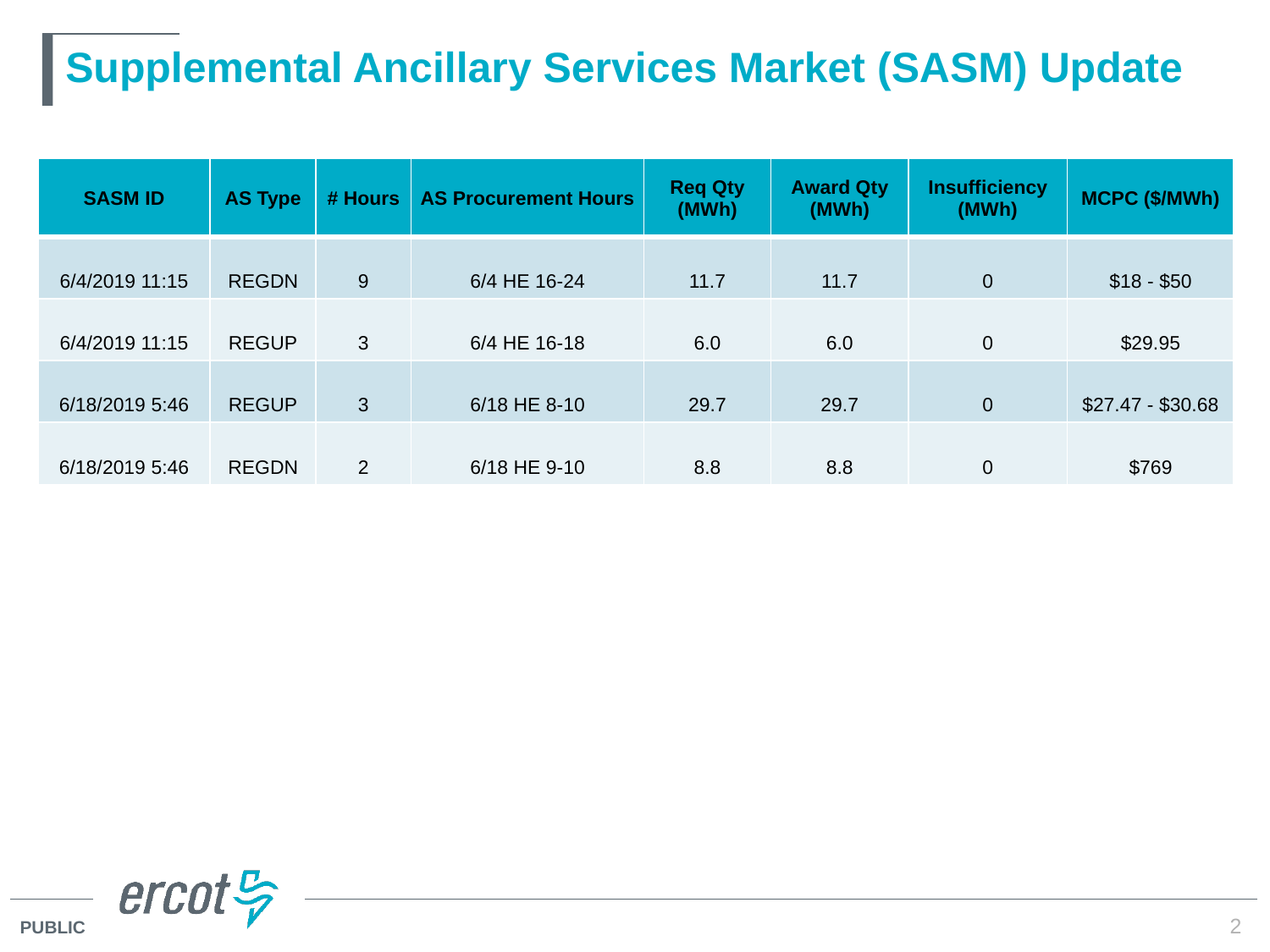

# Supplemental Ancillary Services Market (SASM) Update
| SASM ID | AS Type | # Hours | AS Procurement Hours | Req Qty (MWh) | Award Qty (MWh) | Insufficiency (MWh) | MCPC ($/MWh) |
| --- | --- | --- | --- | --- | --- | --- | --- |
| 6/4/2019 11:15 | REGDN | 9 | 6/4 HE 16-24 | 11.7 | 11.7 | 0 | $18 - $50 |
| 6/4/2019 11:15 | REGUP | 3 | 6/4 HE 16-18 | 6.0 | 6.0 | 0 | $29.95 |
| 6/18/2019 5:46 | REGUP | 3 | 6/18 HE 8-10 | 29.7 | 29.7 | 0 | $27.47 - $30.68 |
| 6/18/2019 5:46 | REGDN | 2 | 6/18 HE 9-10 | 8.8 | 8.8 | 0 | $769 |
2